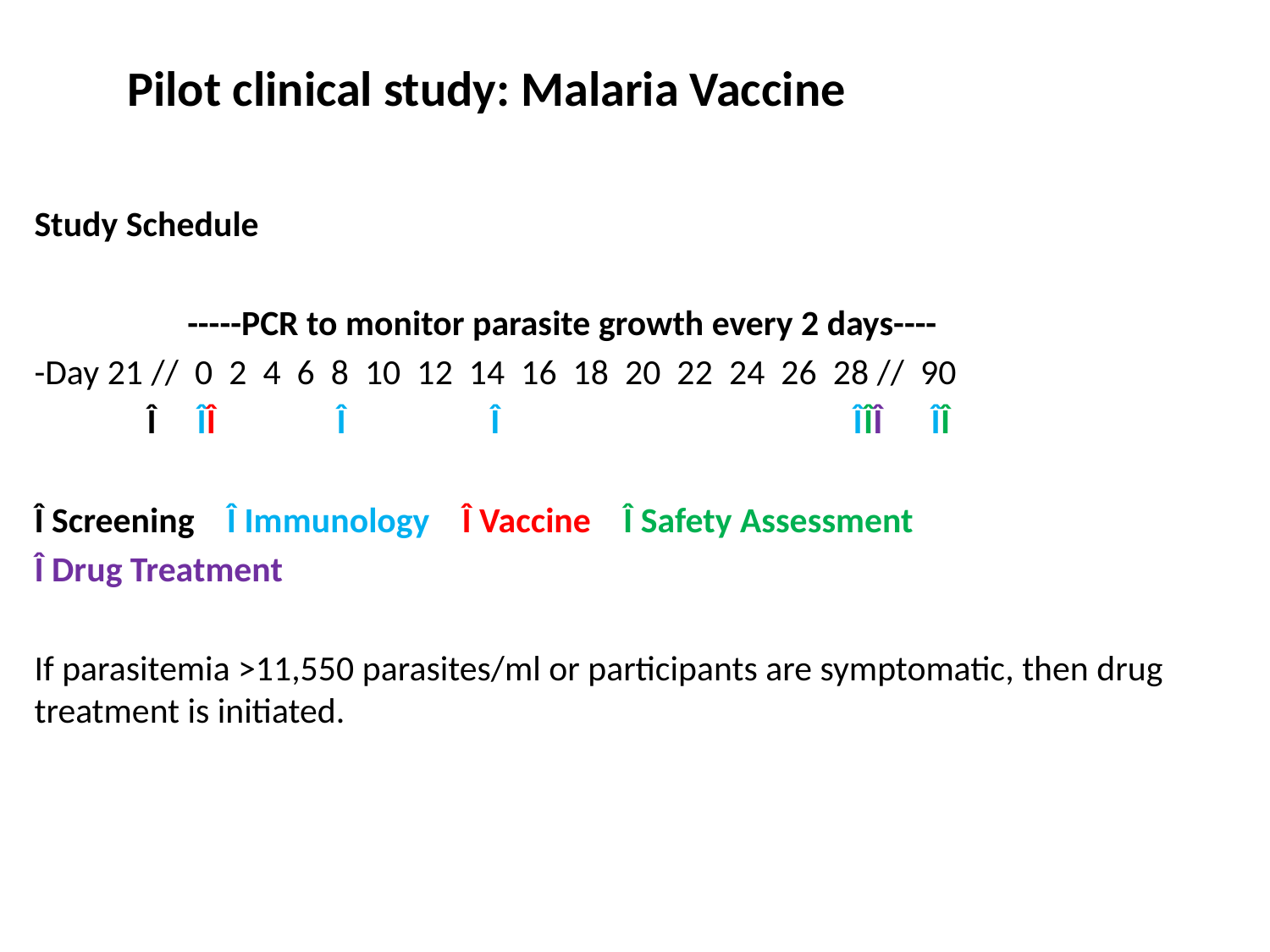

Pilot clinical study: Malaria Vaccine

Study Schedule

                   -----PCR to monitor parasite growth every 2 days----
-Day 21 //  0  2  4  6  8  10  12  14  16  18  20  22  24  26  28 //  90
              Î     ÎÎ               Î                  Î                                            ÎÎÎ      ÎÎ

Î Screening    Î Immunology    Î Vaccine    Î Safety Assessment
Î Drug Treatment

If parasitemia >11,550 parasites/ml or participants are symptomatic, then drug treatment is initiated.